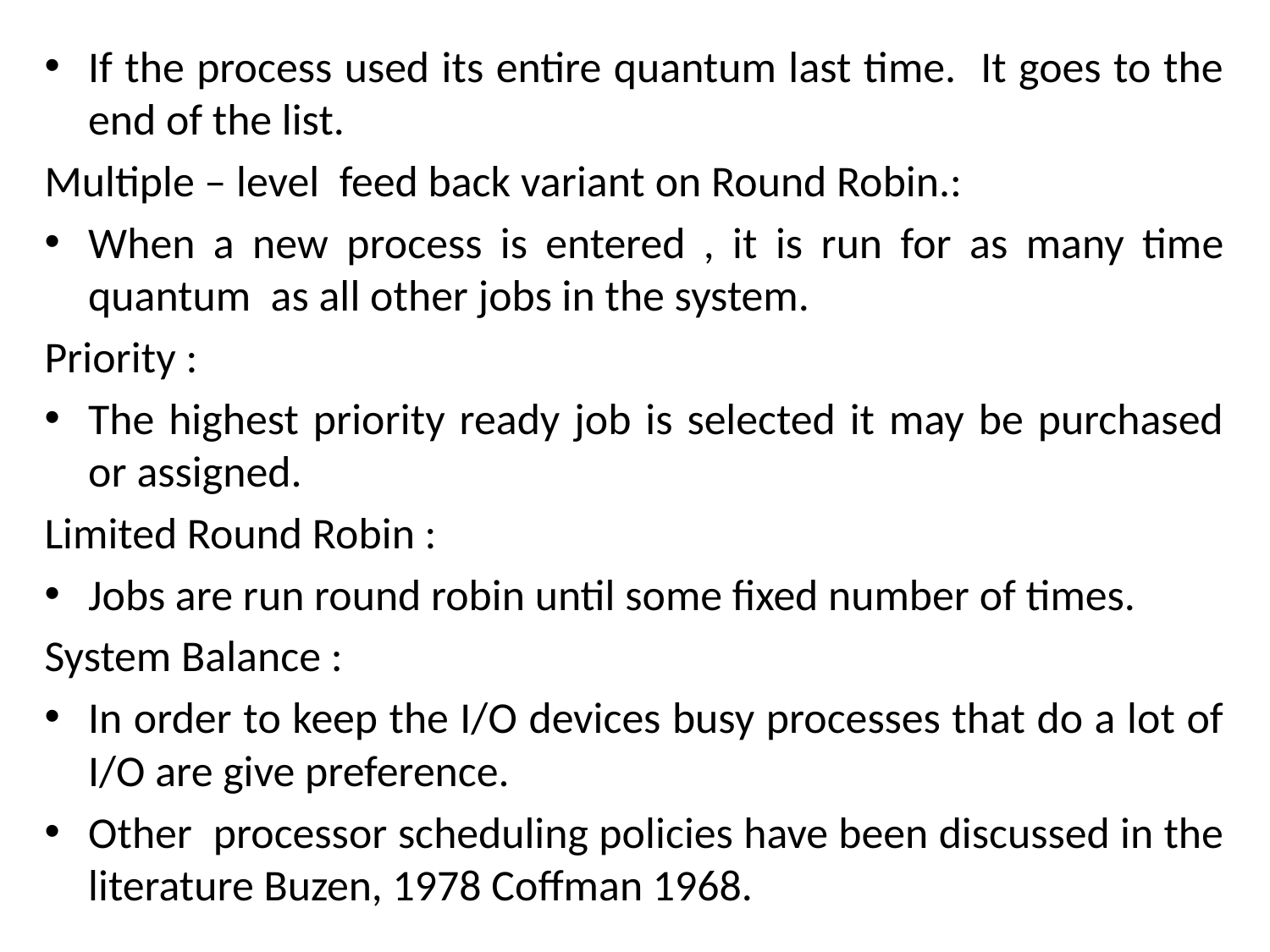

If the process used its entire quantum last time.  It goes to the end of the list.
Multiple – level  feed back variant on Round Robin.:
When a new process is entered , it is run for as many time quantum  as all other jobs in the system.
Priority :
The highest priority ready job is selected it may be purchased or assigned.
Limited Round Robin :
Jobs are run round robin until some fixed number of times.
System Balance :
In order to keep the I/O devices busy processes that do a lot of I/O are give preference.
Other  processor scheduling policies have been discussed in the literature Buzen, 1978 Coffman 1968.